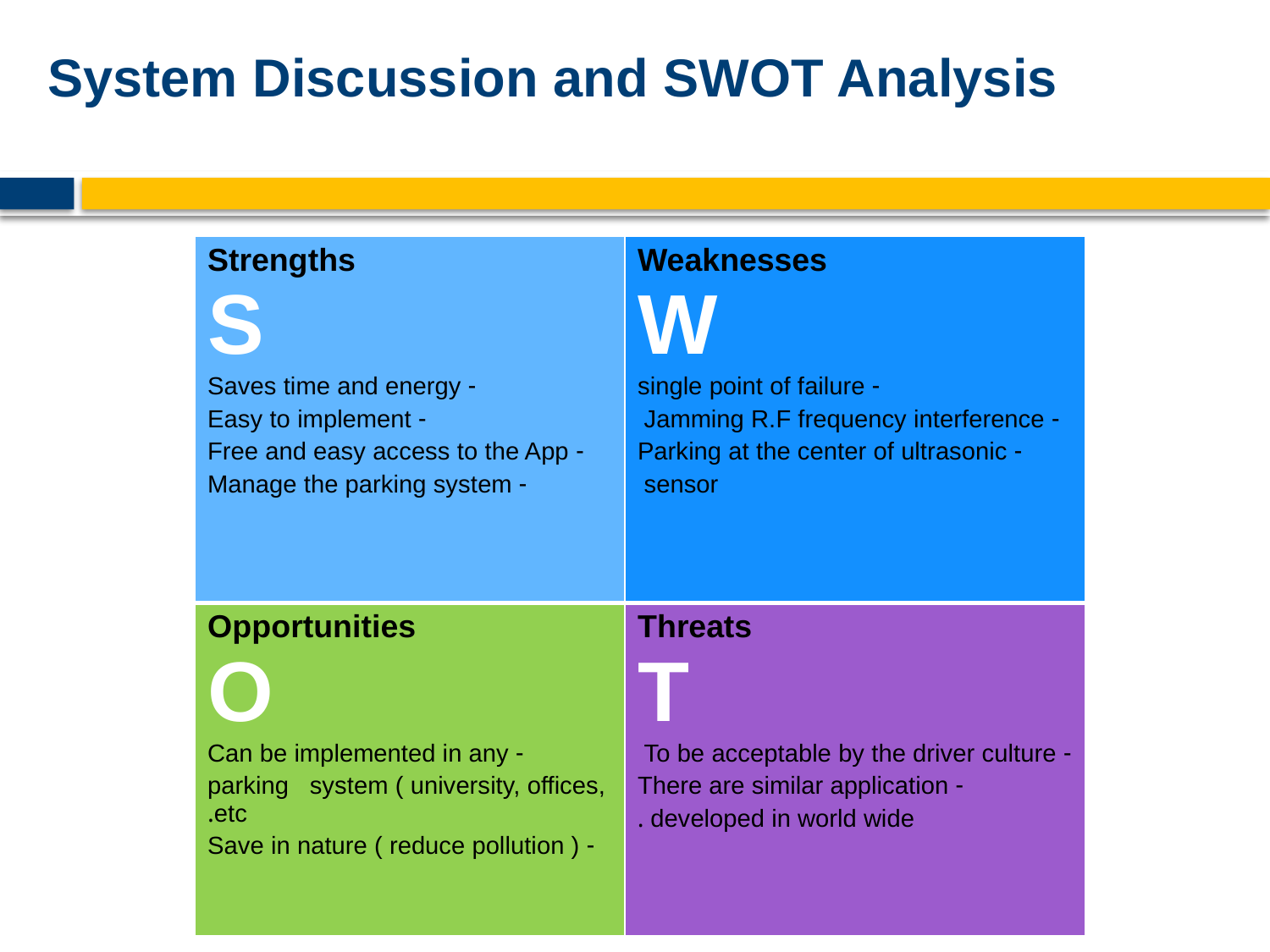

# System Discussion and SWOT Analysis
| Strengths S - Saves time and energy - Easy to implement - Free and easy access to the App - Manage the parking system | Weaknesses W - single point of failure - Jamming R.F frequency interference - Parking at the center of ultrasonic sensor |
| --- | --- |
| Opportunities O - Can be implemented in any parking system ( university, offices, etc. - Save in nature ( reduce pollution ) | Threats T - To be acceptable by the driver culture - There are similar application developed in world wide . |